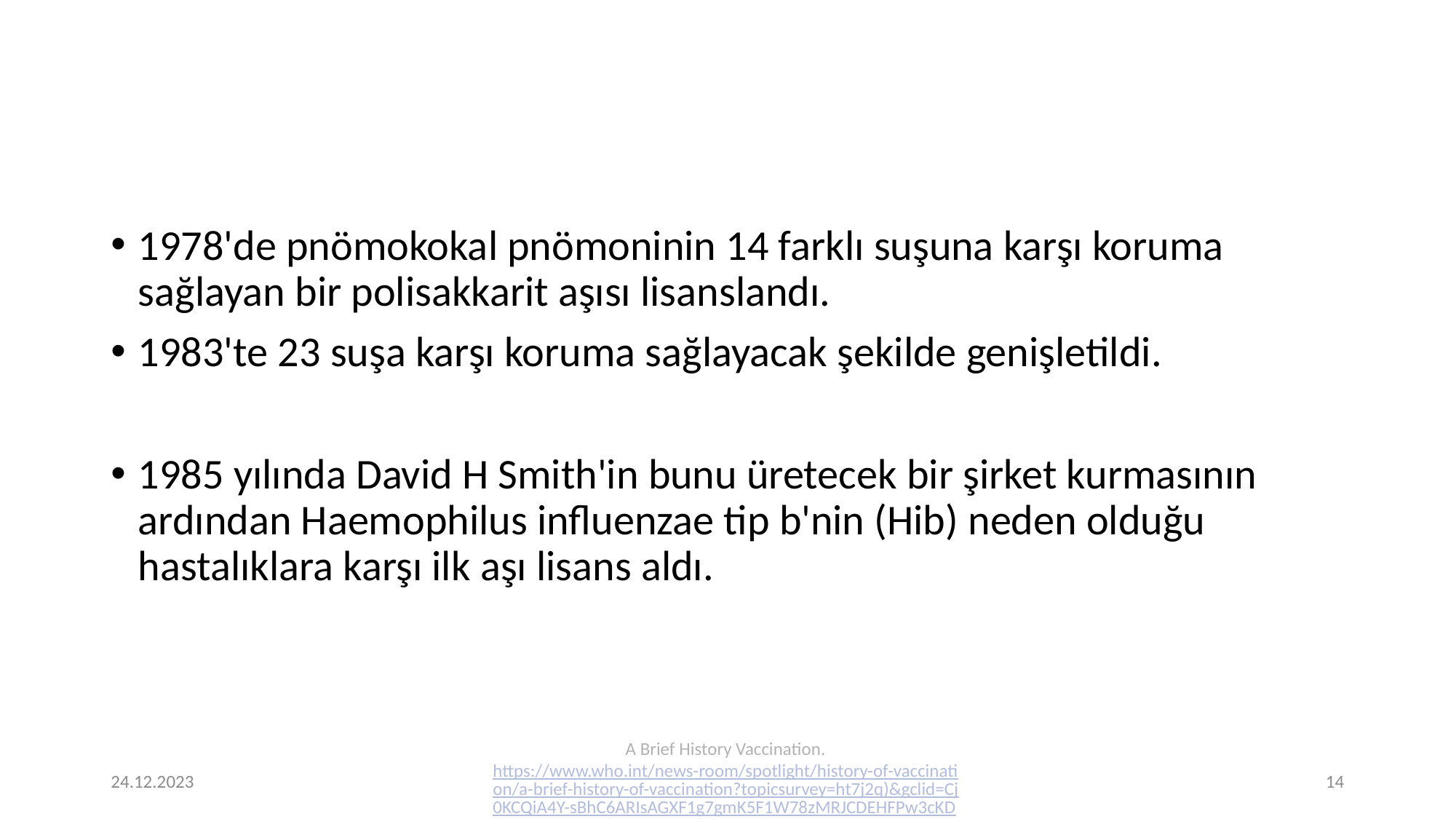

#
1978'de pnömokokal pnömoninin 14 farklı suşuna karşı koruma sağlayan bir polisakkarit aşısı lisanslandı.
1983'te 23 suşa karşı koruma sağlayacak şekilde genişletildi.

1985 yılında David H Smith'in bunu üretecek bir şirket kurmasının ardından Haemophilus influenzae tip b'nin (Hib) neden olduğu hastalıklara karşı ilk aşı lisans aldı.

24.12.2023
A Brief History Vaccination. https://www.who.int/news-room/spotlight/history-of-vaccination/a-brief-history-of-vaccination?topicsurvey=ht7j2q)&gclid=Cj0KCQiA4Y-sBhC6ARIsAGXF1g7gmK5F1W78zMRJCDEHFPw3cKDtlK-SztVKX_Vjmb4fCONfGMkZyGEaAlX2EALw_wcB (Erişim Tarihi: 21.12.2023)

14